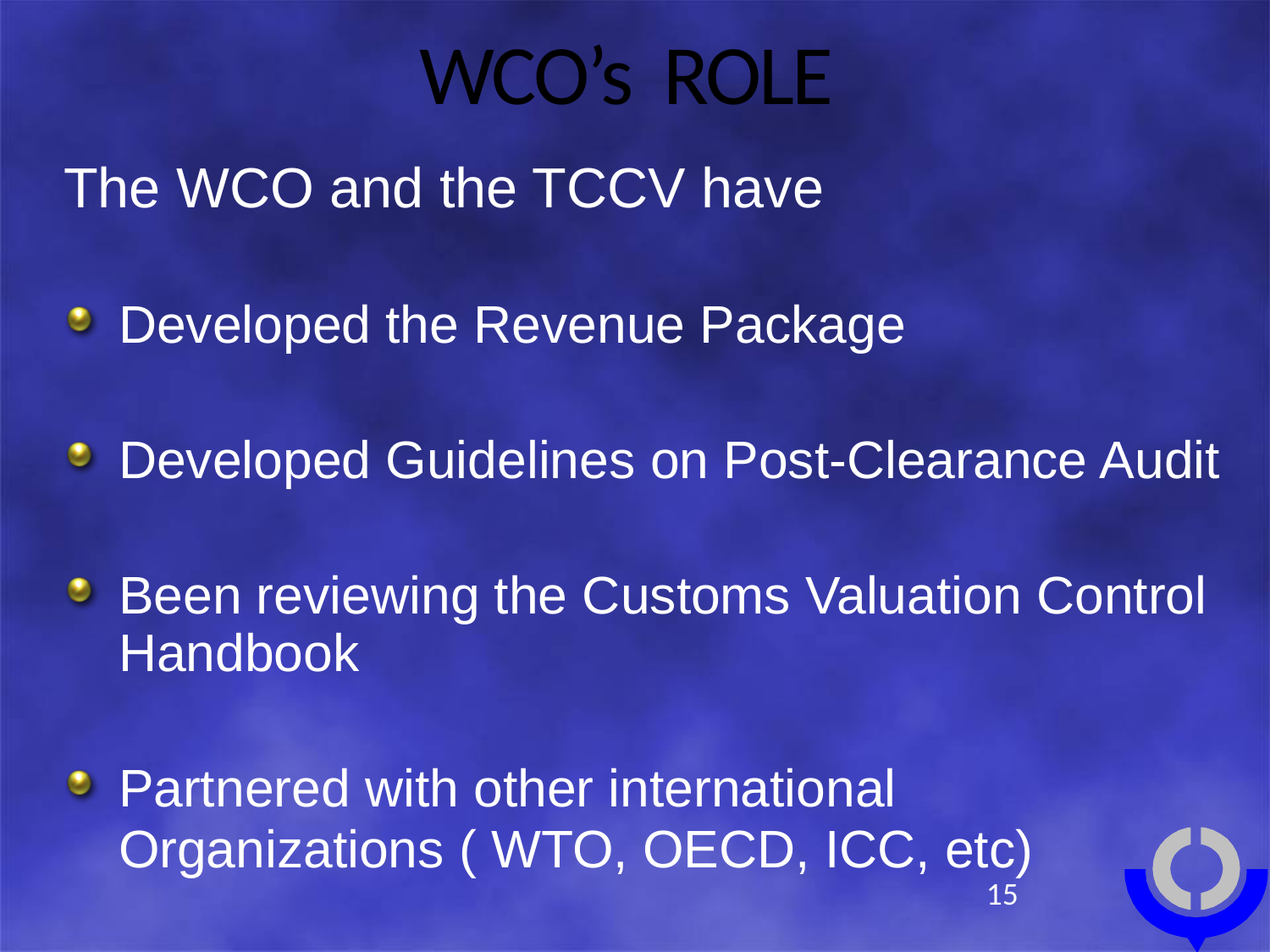

# WCO’s  ROLE
The WCO and the TCCV have

Developed the Revenue Package

Developed Guidelines on Post-Clearance Audit

Been reviewing the Customs Valuation Control Handbook

Partnered with other international Organizations ( WTO, OECD, ICC, etc)

15